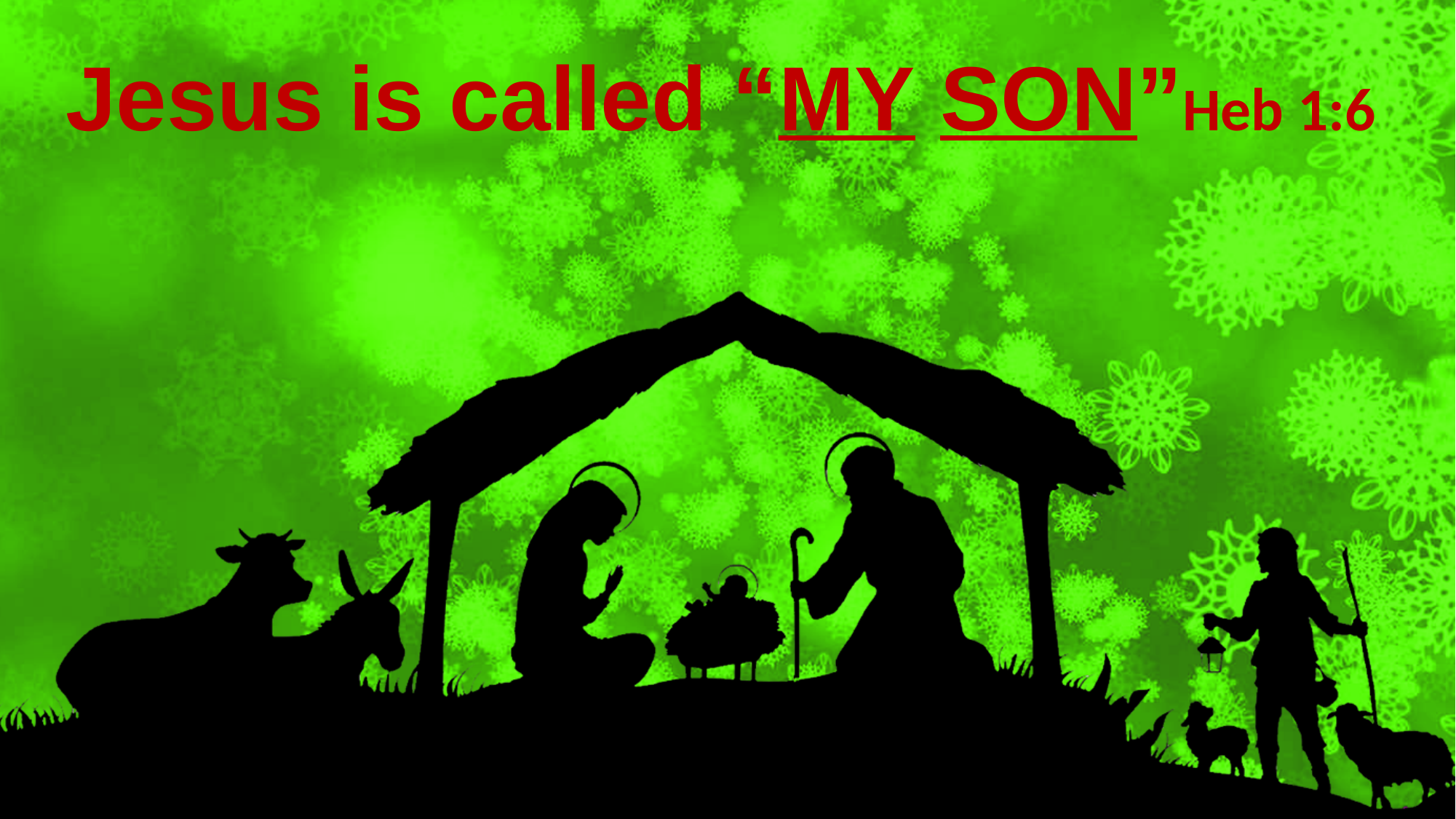

# Jesus is called “MY SON”Heb 1:6